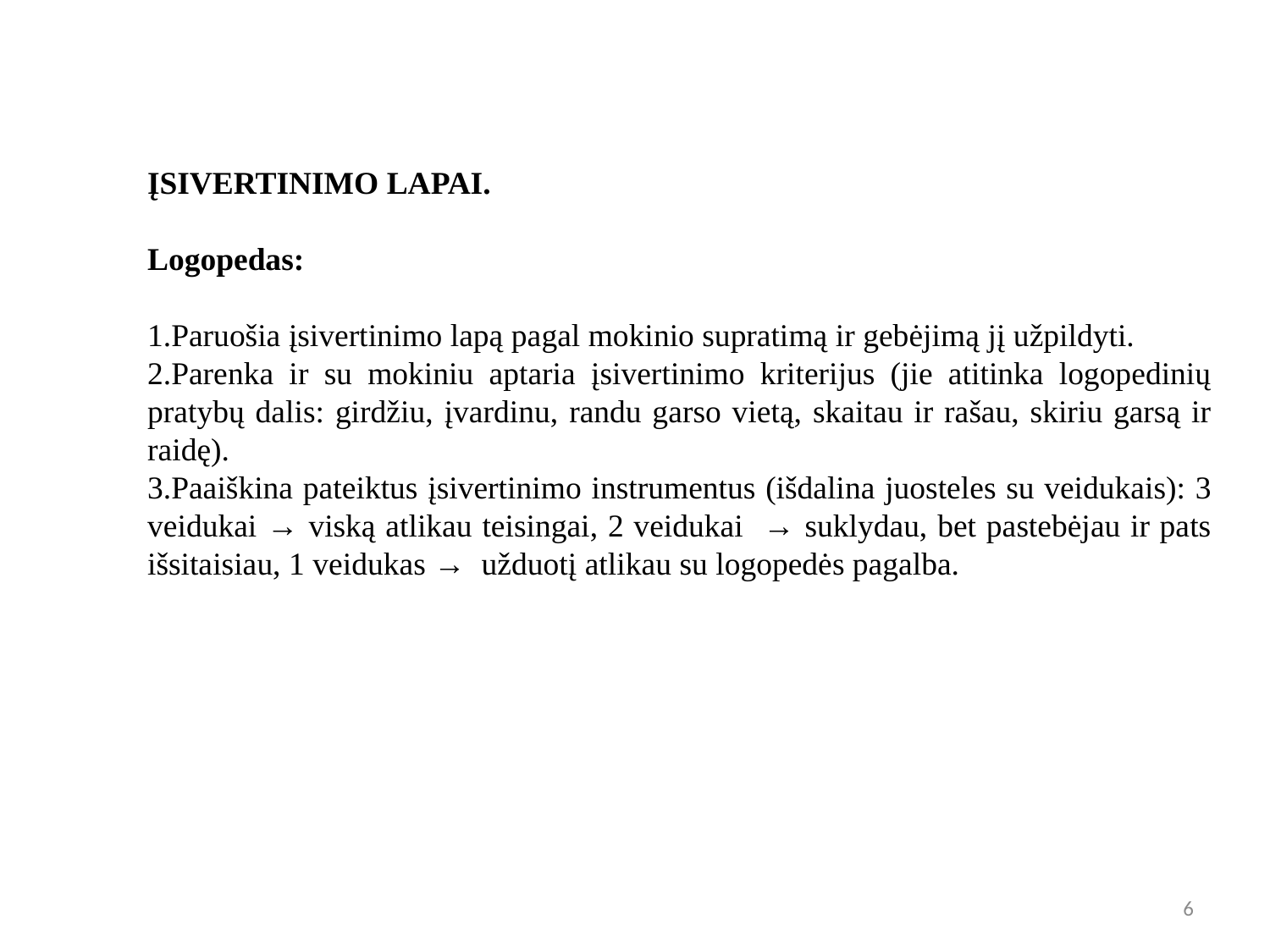

ĮSIVERTINIMO LAPAI.

Logopedas:

1.Paruošia įsivertinimo lapą pagal mokinio supratimą ir gebėjimą jį užpildyti.
2.Parenka ir su mokiniu aptaria įsivertinimo kriterijus (jie atitinka logopedinių pratybų dalis: girdžiu, įvardinu, randu garso vietą, skaitau ir rašau, skiriu garsą ir raidę).
3.Paaiškina pateiktus įsivertinimo instrumentus (išdalina juosteles su veidukais): 3 veidukai → viską atlikau teisingai, 2 veidukai  → suklydau, bet pastebėjau ir pats išsitaisiau, 1 veidukas →  užduotį atlikau su logopedės pagalba.

6